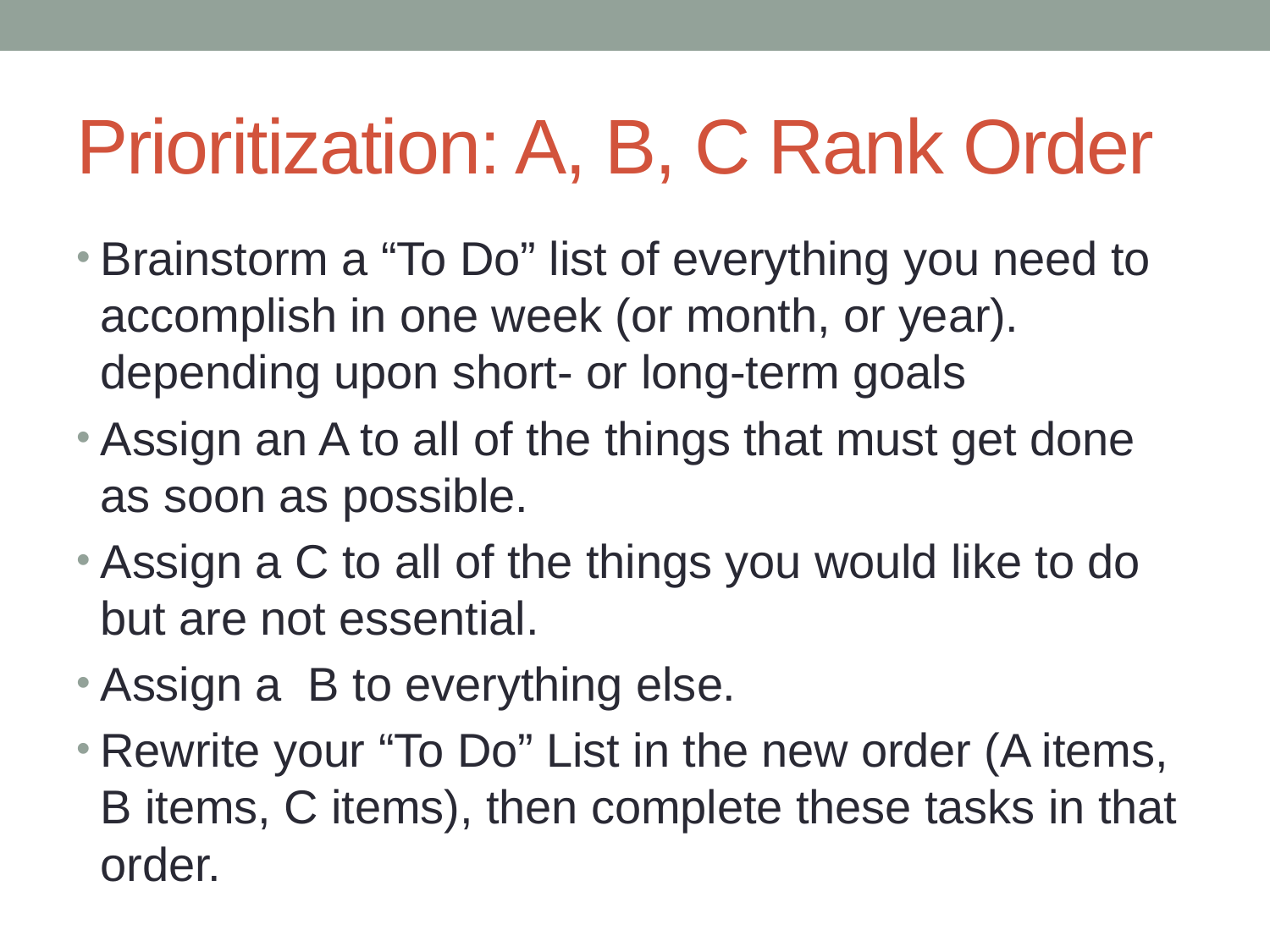

# Prioritization: A, B, C Rank Order
Brainstorm a “To Do” list of everything you need to accomplish in one week (or month, or year). depending upon short- or long-term goals
Assign an A to all of the things that must get done as soon as possible.
Assign a C to all of the things you would like to do but are not essential.
Assign a  B to everything else.
Rewrite your “To Do” List in the new order (A items, B items, C items), then complete these tasks in that order.